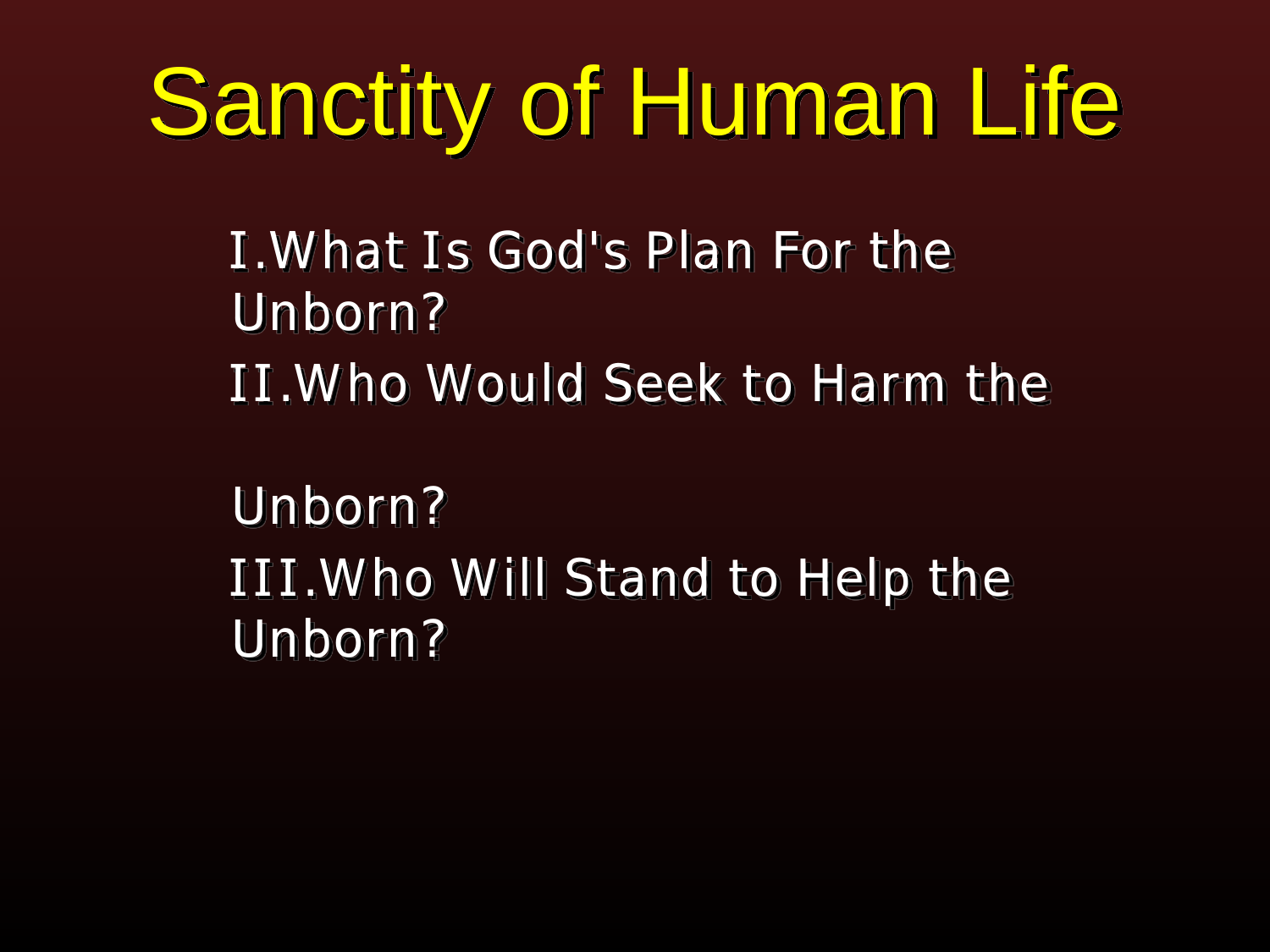

Sanctity of Human Life
What Is God's Plan For the
       Unborn?
Who Would Seek to Harm the
       Unborn?
Who Will Stand to Help the
       Unborn?